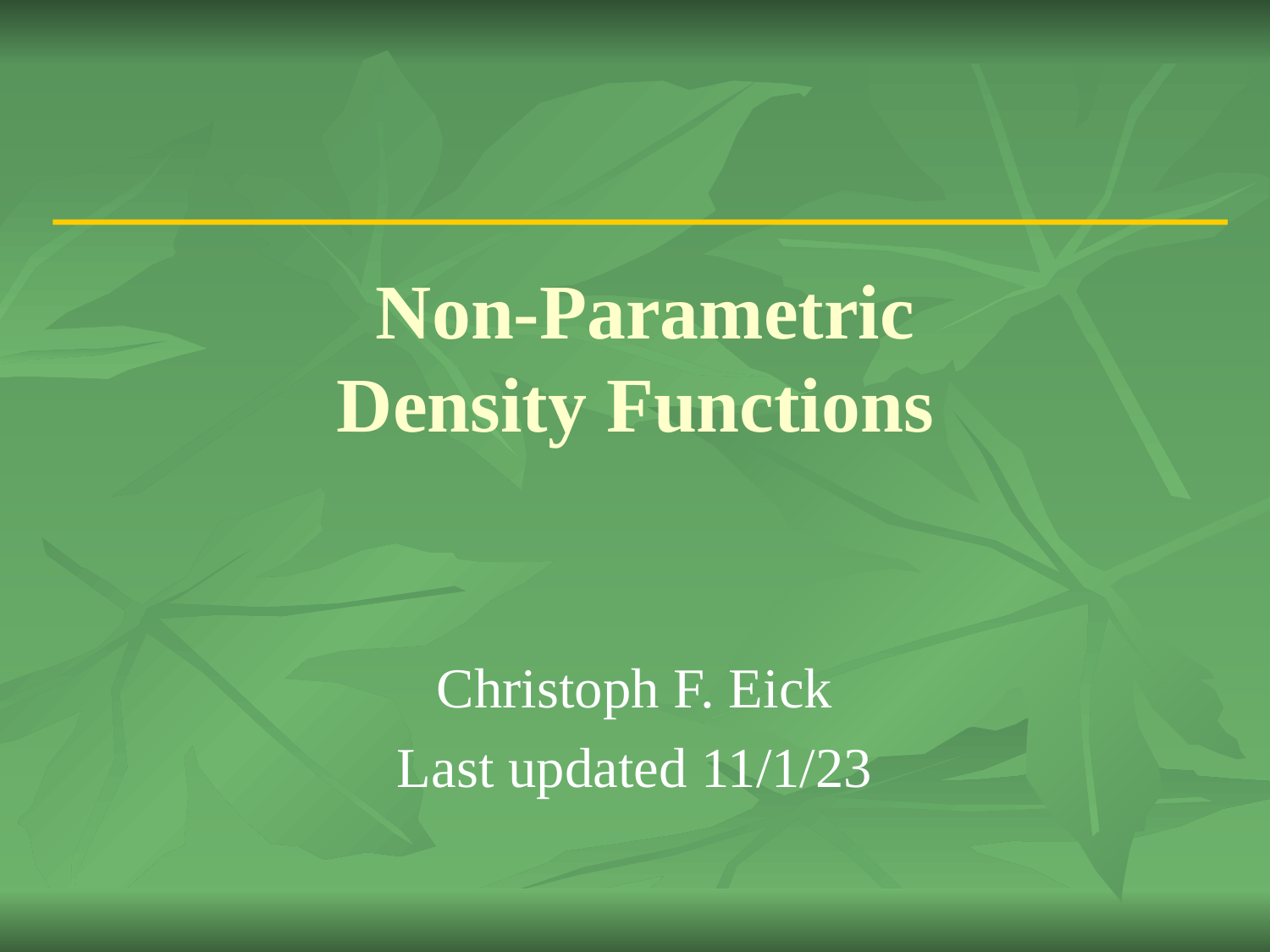

# Non-Parametric Density Functions
Christoph F. Eick
Last updated 11/1/23